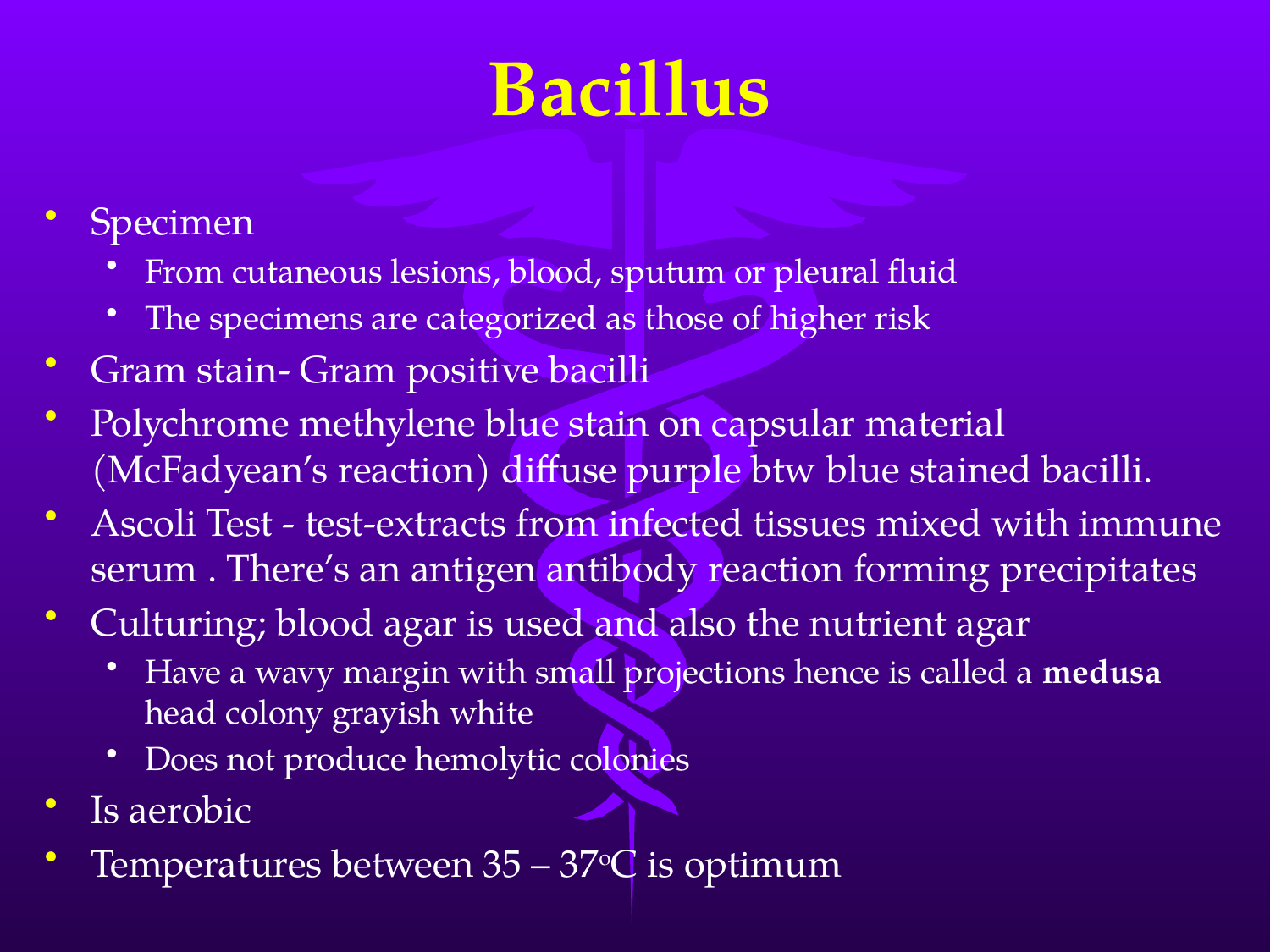

# Bacillus
Specimen
From cutaneous lesions, blood, sputum or pleural fluid
The specimens are categorized as those of higher risk
Gram stain- Gram positive bacilli
Polychrome methylene blue stain on capsular material  (McFadyean’s reaction) diffuse purple btw blue stained bacilli.
Ascoli Test - test-extracts from infected tissues mixed with immune serum . There’s an antigen antibody reaction forming precipitates
Culturing; blood agar is used and also the nutrient agar
Have a wavy margin with small projections hence is called a medusa head colony grayish white
Does not produce hemolytic colonies
Is aerobic
Temperatures between 35 – 37oC is optimum